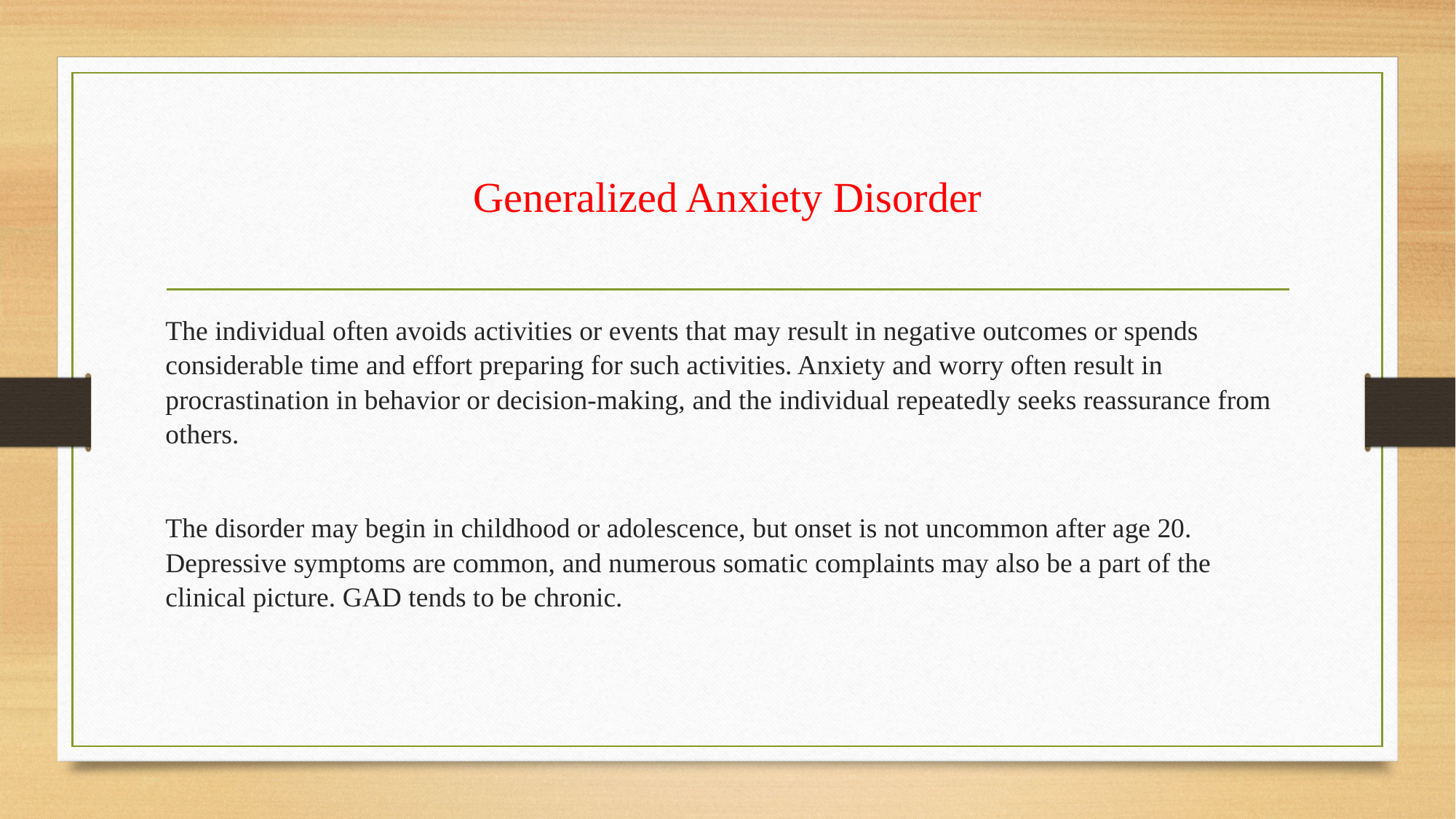

# Generalized Anxiety Disorder
The individual often avoids activities or events that may result in negative outcomes or spends considerable time and effort preparing for such activities. Anxiety and worry often result in procrastination in behavior or decision-making, and the individual repeatedly seeks reassurance from others.

The disorder may begin in childhood or adolescence, but onset is not uncommon after age 20. Depressive symptoms are common, and numerous somatic complaints may also be a part of the clinical picture. GAD tends to be chronic.